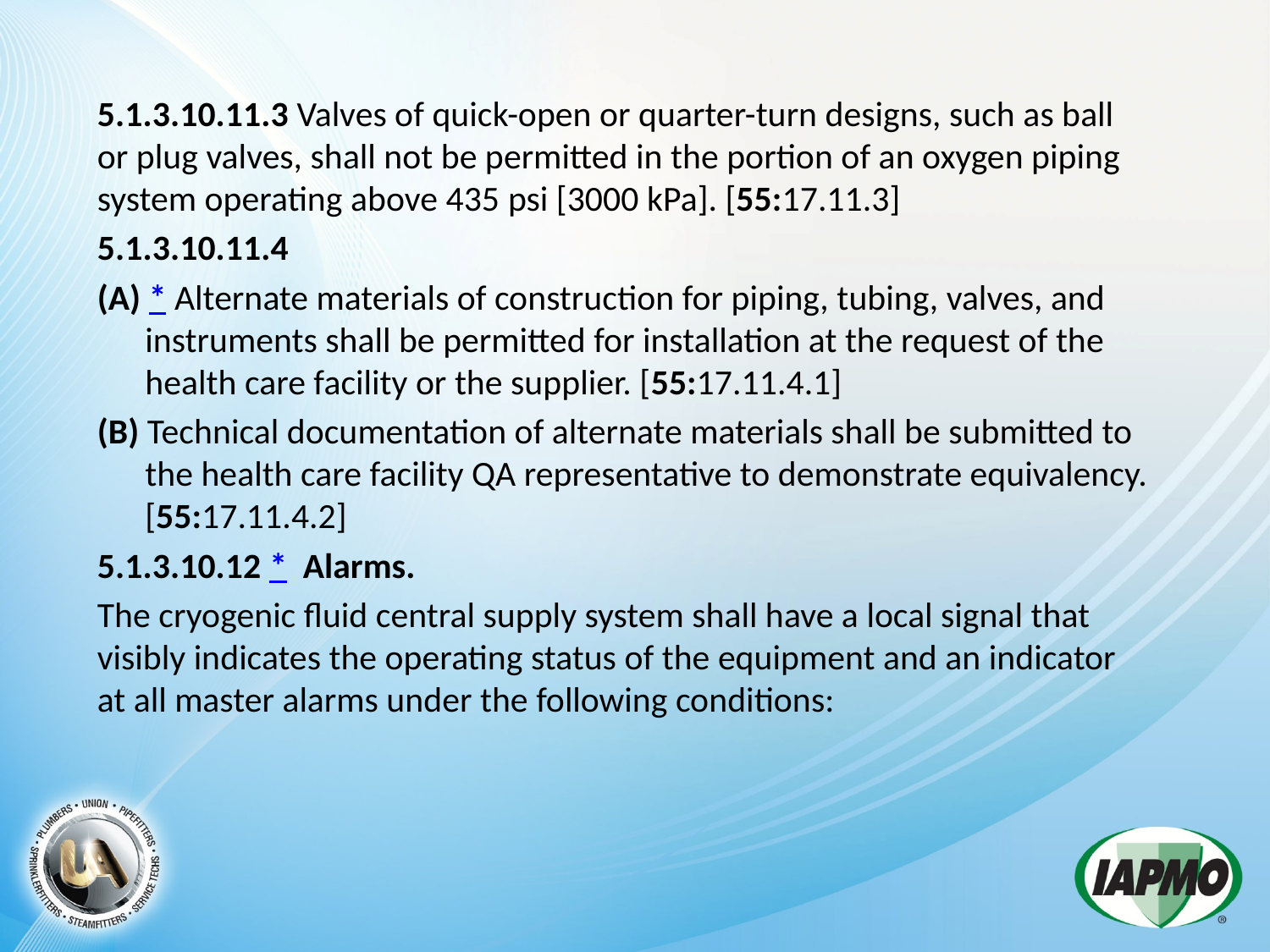

5.1.3.10.11.3 Valves of quick-open or quarter-turn designs, such as ball or plug valves, shall not be permitted in the portion of an oxygen piping system operating above 435 psi [3000 kPa]. [55:17.11.3]
5.1.3.10.11.4
(A) * Alternate materials of construction for piping, tubing, valves, and instruments shall be permitted for installation at the request of the health care facility or the supplier. [55:17.11.4.1]
(B) Technical documentation of alternate materials shall be submitted to the health care facility QA representative to demonstrate equivalency. [55:17.11.4.2]
5.1.3.10.12 *  Alarms.
The cryogenic fluid central supply system shall have a local signal that visibly indicates the operating status of the equipment and an indicator at all master alarms under the following conditions: